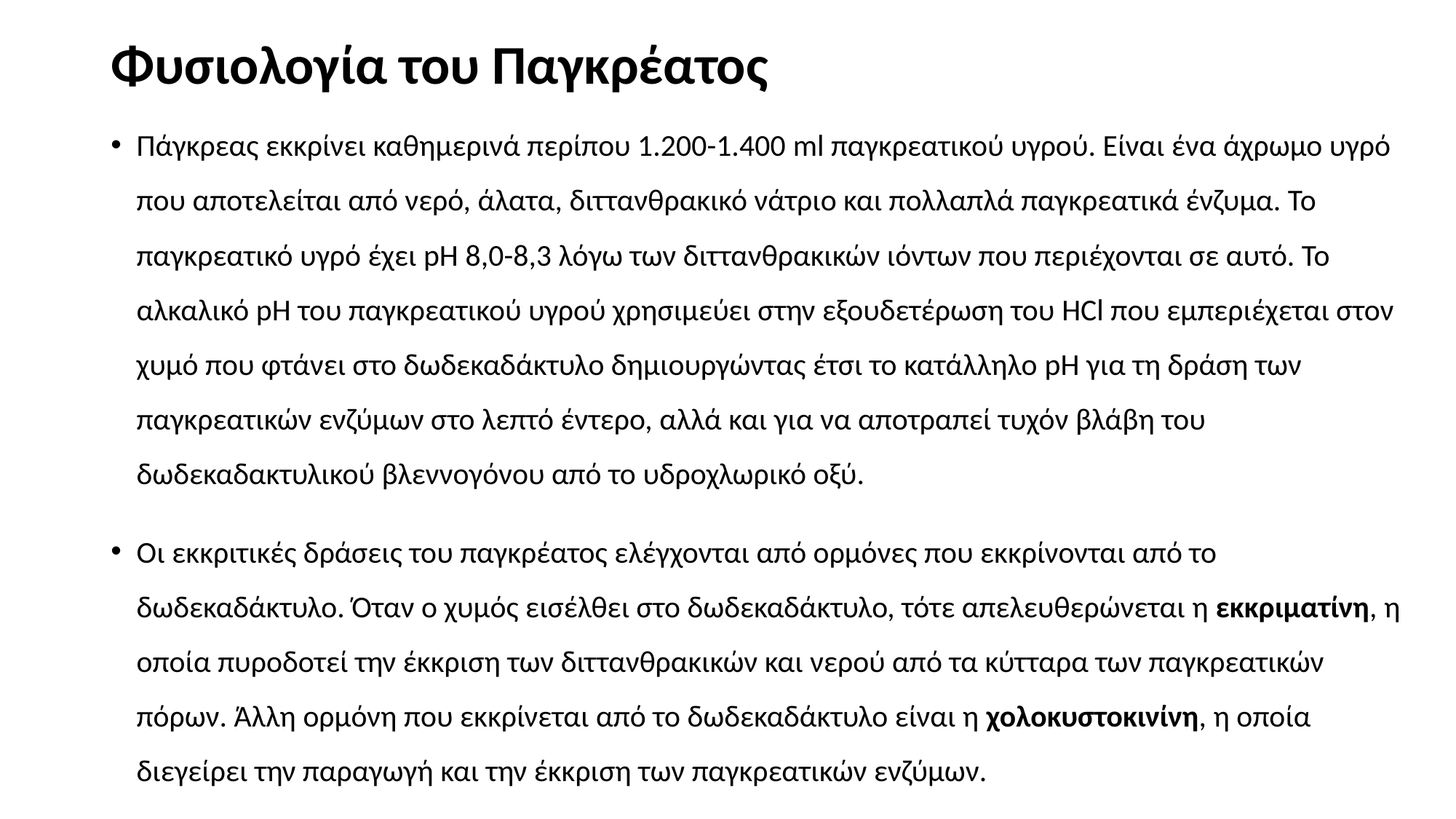

# Φυσιολογία του Παγκρέατος
Πάγκρεας εκκρίνει καθημερινά περίπου 1.200-1.400 ml παγκρεατικού υγρού. Είναι ένα άχρωμο υγρό που αποτελείται από νερό, άλατα, διττανθρακικό νάτριο και πολλαπλά παγκρεατικά ένζυμα. Το παγκρεατικό υγρό έχει pH 8,0-8,3 λόγω των διττανθρακικών ιόντων που περιέχονται σε αυτό. Το αλκαλικό pH του παγκρεατικού υγρού χρησιμεύει στην εξουδετέρωση του HCl που εμπεριέχεται στον χυμό που φτάνει στο δωδεκαδάκτυλο δημιουργώντας έτσι το κατάλληλο pH για τη δράση των παγκρεατικών ενζύμων στο λεπτό έντερο, αλλά και για να αποτραπεί τυχόν βλάβη του δωδεκαδακτυλικού βλεννογόνου από το υδροχλωρικό οξύ.
Οι εκκριτικές δράσεις του παγκρέατος ελέγχονται από ορμόνες που εκκρίνονται από το δωδεκαδάκτυλο. Όταν ο χυμός εισέλθει στο δωδεκαδάκτυλο, τότε απελευθερώνεται η εκκριματίνη, η οποία πυροδοτεί την έκκριση των διττανθρακικών και νερού από τα κύτταρα των παγκρεατικών πόρων. Άλλη ορμόνη που εκκρίνεται από το δωδεκαδάκτυλο είναι η χολοκυστοκινίνη, η οποία διεγείρει την παραγωγή και την έκκριση των παγκρεατικών ενζύμων.